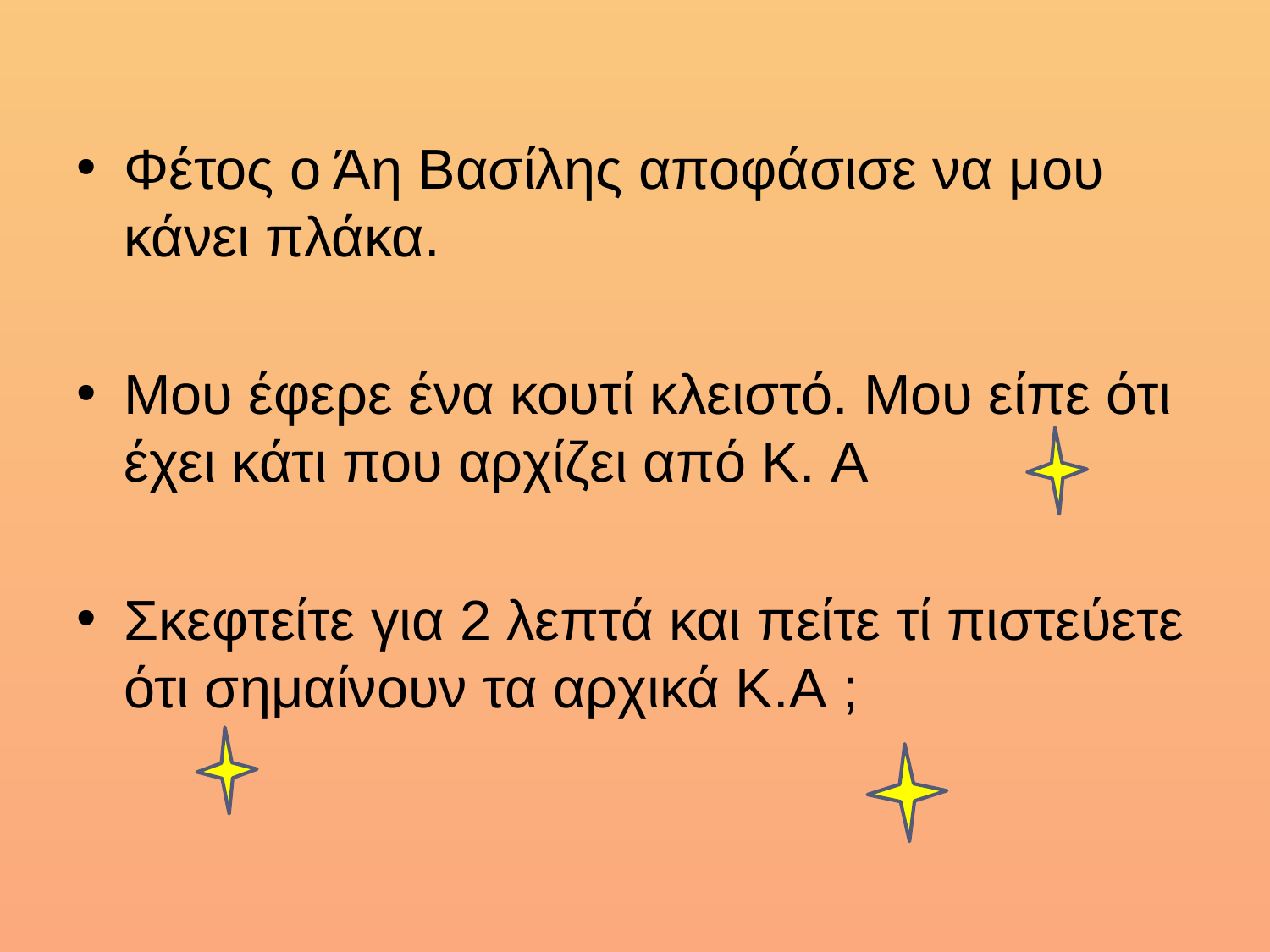

Φέτος ο Άη Βασίλης αποφάσισε να μου κάνει πλάκα.

Μου έφερε ένα κουτί κλειστό. Μου είπε ότι έχει κάτι που αρχίζει από Κ. A

Σκεφτείτε για 2 λεπτά και πείτε τί πιστεύετε ότι σημαίνουν τα αρχικά Κ.A ;